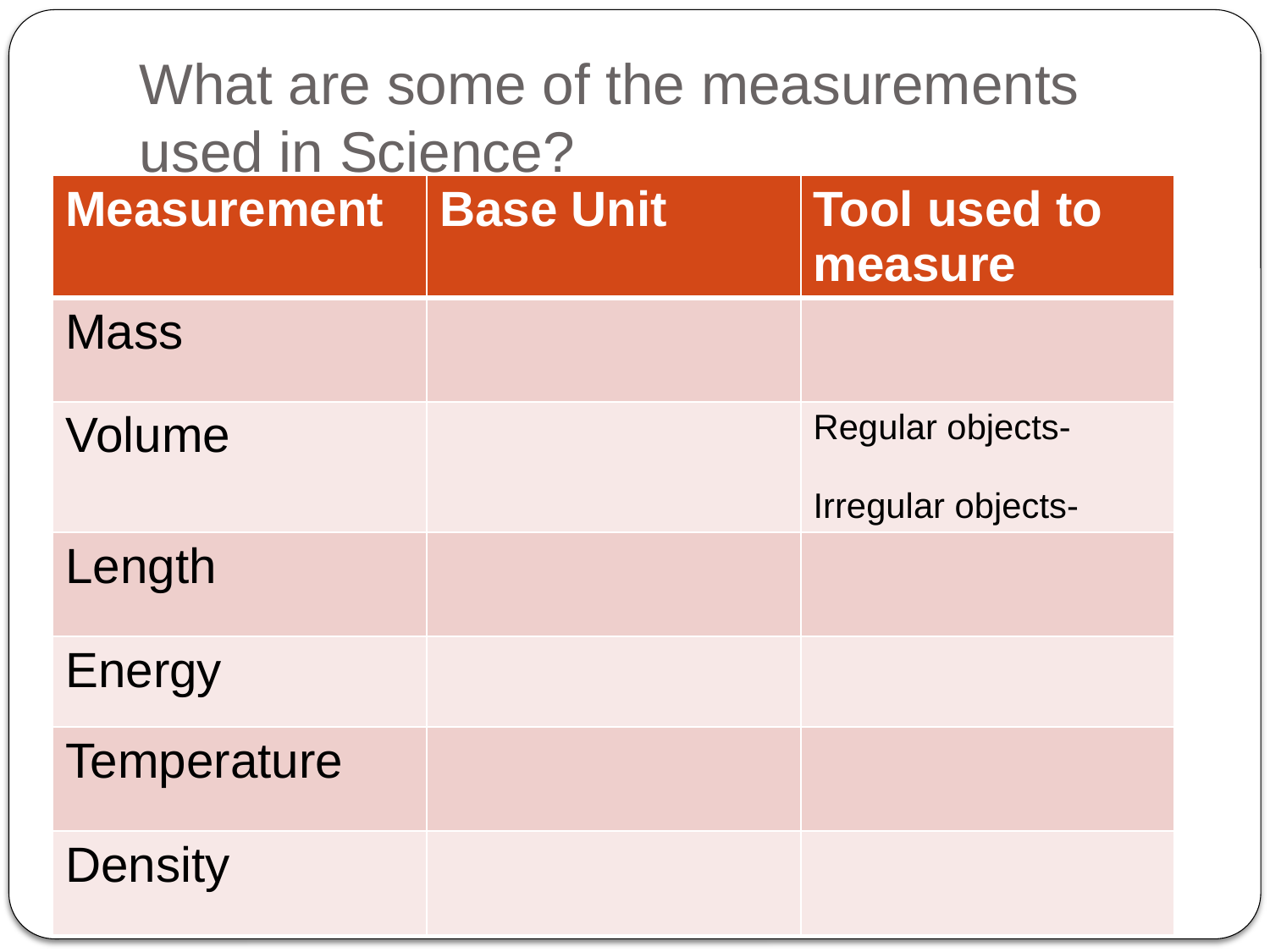

# What are some of the measurements used in Science?
| Measurement | Base Unit | Tool used to measure |
| --- | --- | --- |
| Mass |  |  |
| Volume |  | Regular objects- Irregular objects- |
| Length |  |  |
| Energy |  |  |
| Temperature |  |  |
| Density |  |  |